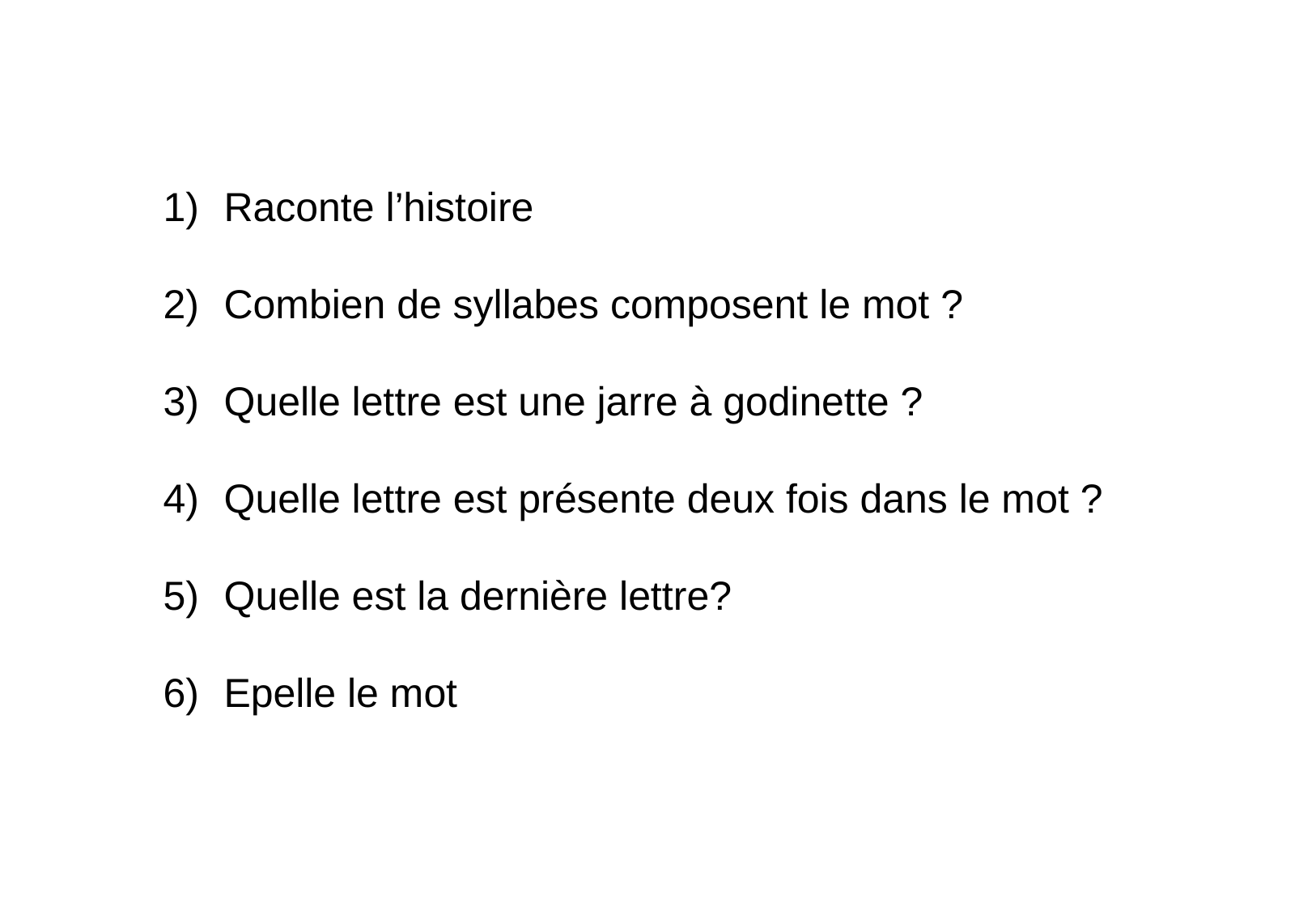

Raconte l’histoire
Combien de syllabes composent le mot ?
Quelle lettre est une jarre à godinette ?
Quelle lettre est présente deux fois dans le mot ?
Quelle est la dernière lettre?
Epelle le mot